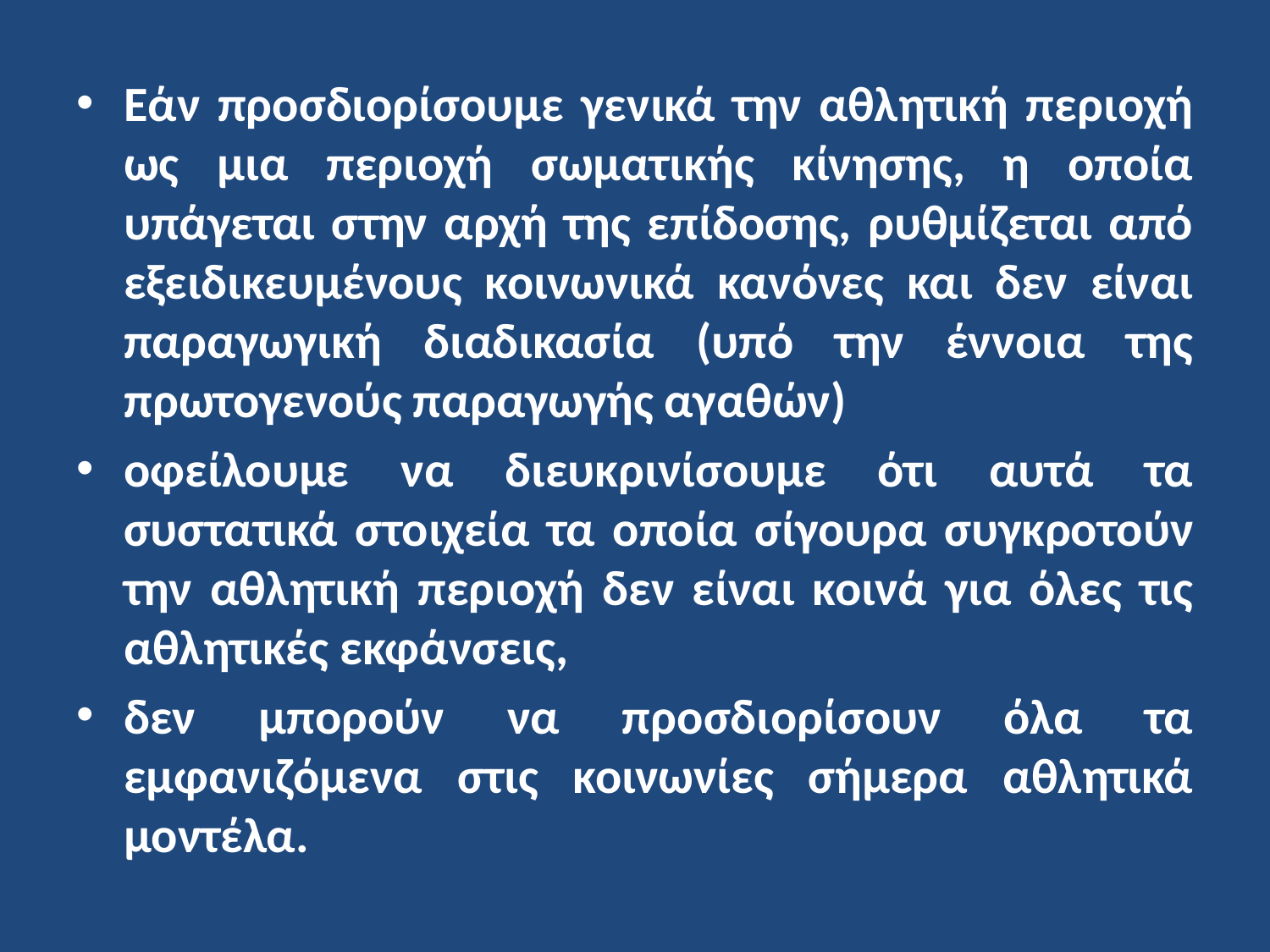

Εάν προσδιορίσουμε γενικά την αθλητική περιοχή ως μια περιοχή σωματικής κίνησης, η οποία υπάγεται στην αρχή της επίδοσης, ρυθμίζεται από εξειδικευμένους κοινωνικά κανόνες και δεν είναι παραγωγική διαδικασία (υπό την έννοια της πρωτογενούς παραγωγής αγαθών)
οφείλουμε να διευκρινίσουμε ότι αυτά τα συστατικά στοιχεία τα οποία σίγουρα συγκροτούν την αθλητική περιοχή δεν είναι κοινά για όλες τις αθλητικές εκφάνσεις,
δεν μπορούν να προσδιορίσουν όλα τα εμφανιζόμενα στις κοινωνίες σήμερα αθλητικά μοντέλα.